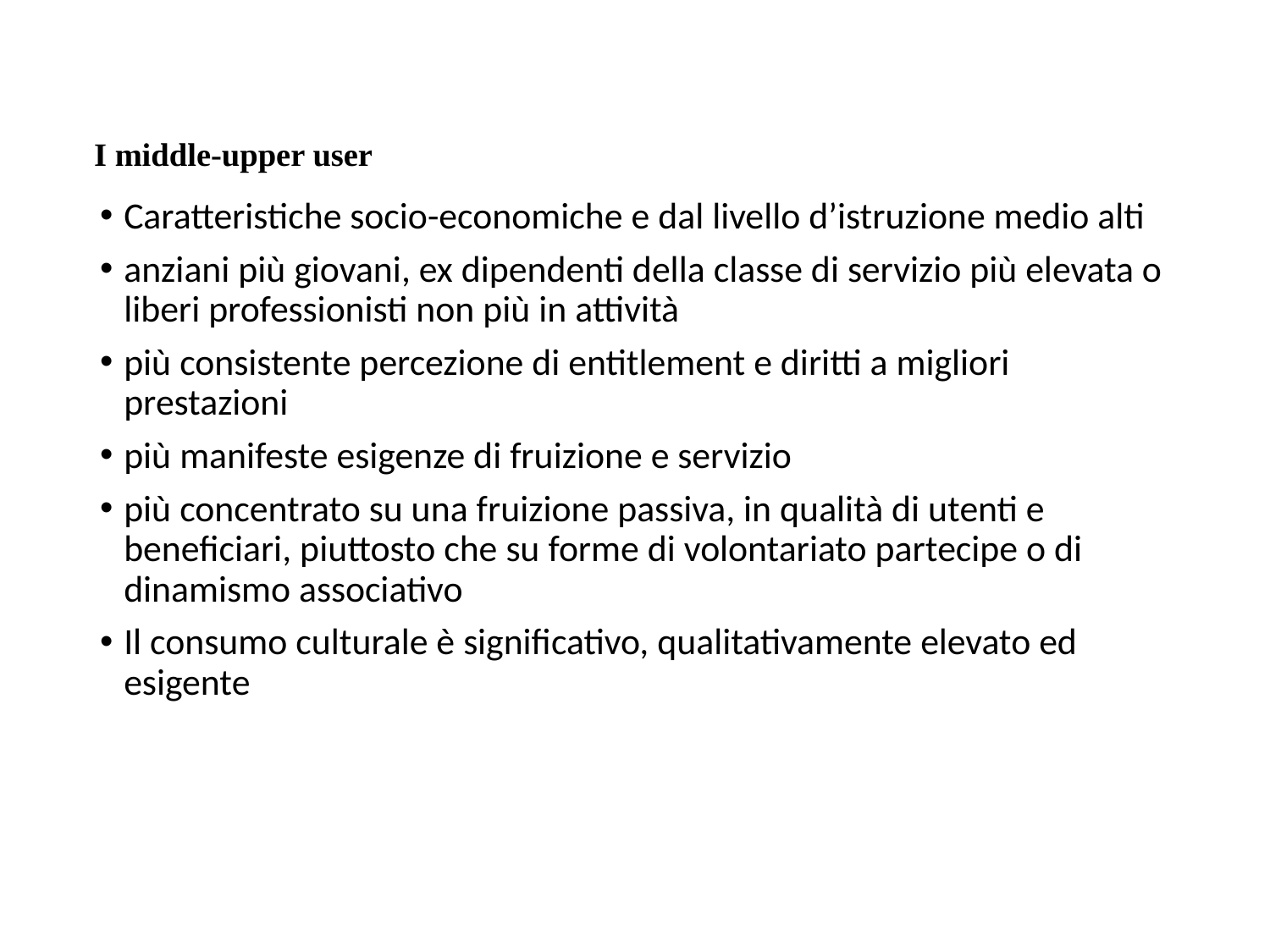

# I middle-upper user
Caratteristiche socio-economiche e dal livello d’istruzione medio alti
anziani più giovani, ex dipendenti della classe di servizio più elevata o liberi professionisti non più in attività
più consistente percezione di entitlement e diritti a migliori prestazioni
più manifeste esigenze di fruizione e servizio
più concentrato su una fruizione passiva, in qualità di utenti e beneficiari, piuttosto che su forme di volontariato partecipe o di dinamismo associativo
Il consumo culturale è significativo, qualitativamente elevato ed esigente